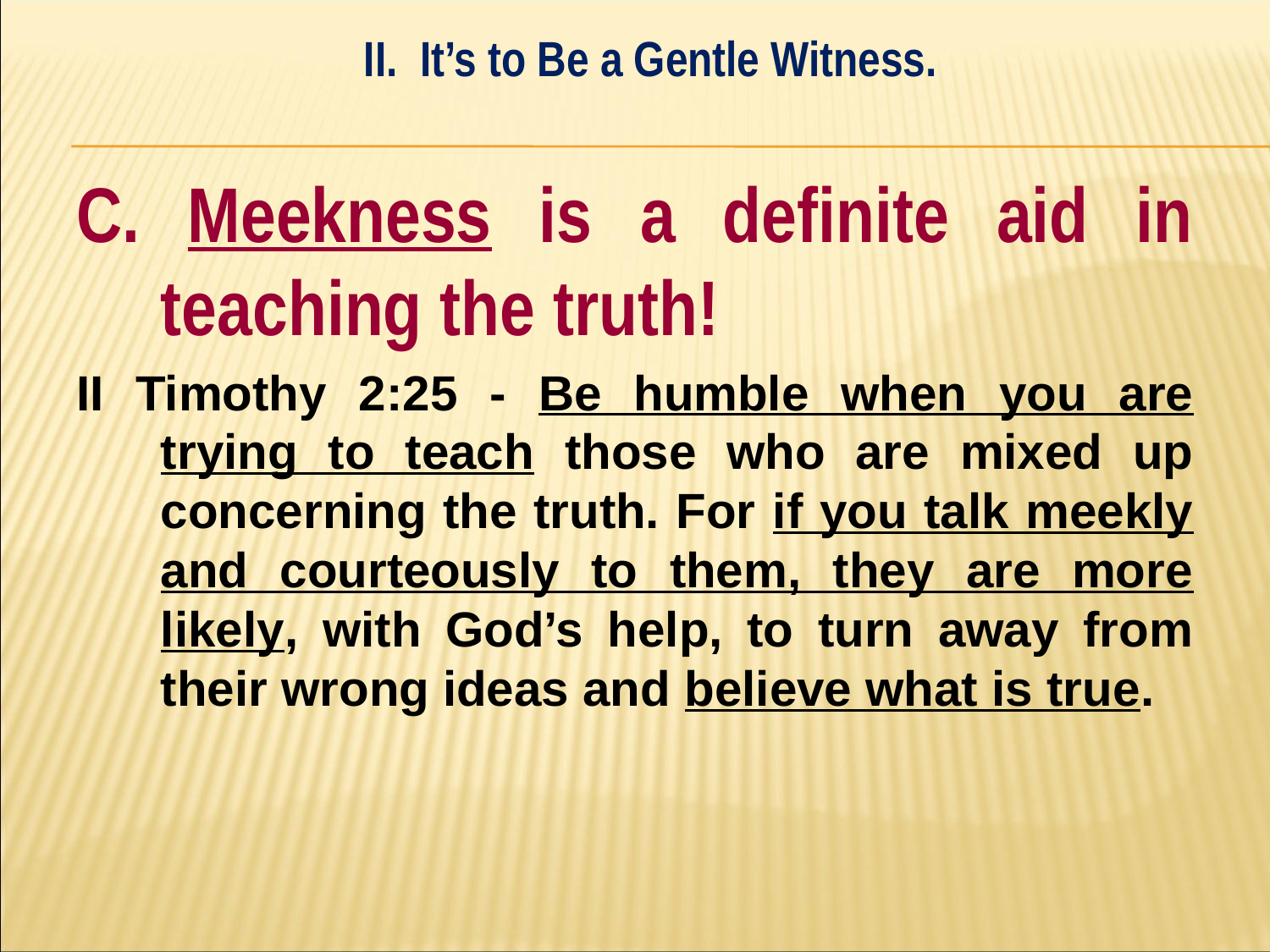

II.  It’s to Be a Gentle Witness.
#
C. Meekness is a definite aid in teaching the truth!
II Timothy 2:25 - Be humble when you are trying to teach those who are mixed up concerning the truth. For if you talk meekly and courteously to them, they are more likely, with God’s help, to turn away from their wrong ideas and believe what is true.